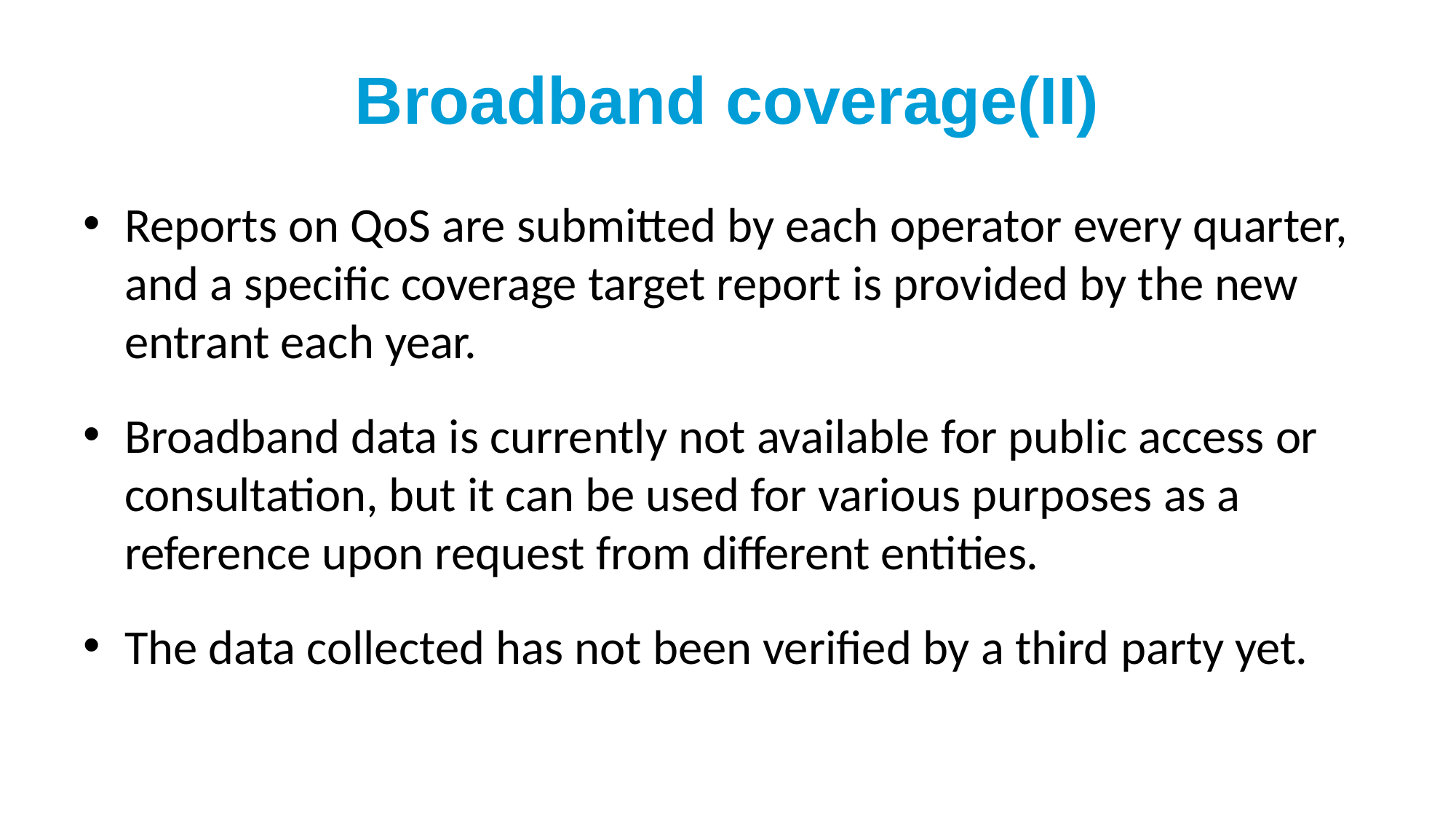

# Broadband coverage(II)
Reports on QoS are submitted by each operator every quarter, and a specific coverage target report is provided by the new entrant each year.
Broadband data is currently not available for public access or consultation, but it can be used for various purposes as a reference upon request from different entities.
The data collected has not been verified by a third party yet.